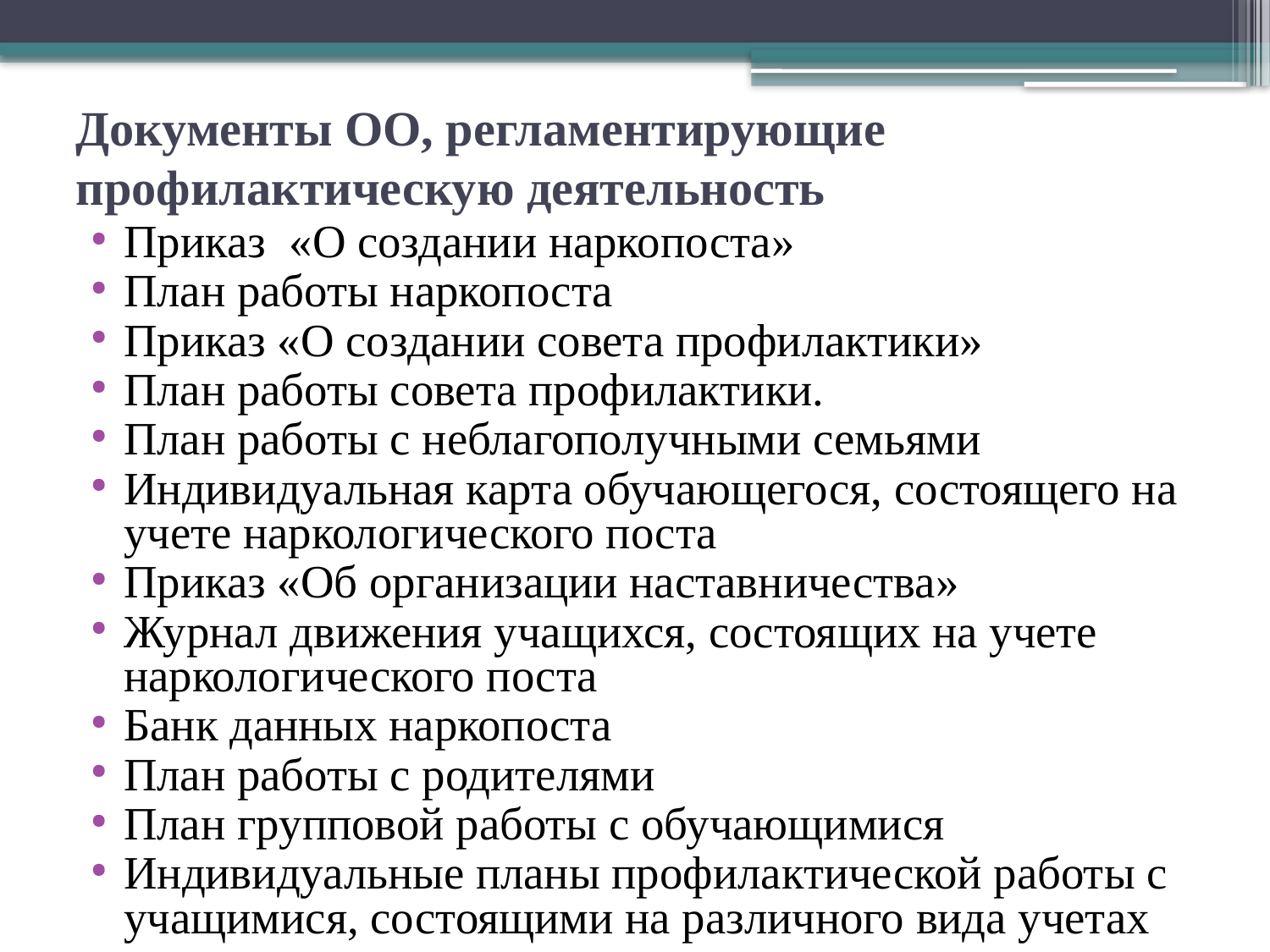

# Документы ОО, регламентирующие профилактическую деятельность
Приказ  «О создании наркопоста»
План работы наркопоста
Приказ «О создании совета профилактики»
План работы совета профилактики.
План работы с неблагополучными семьями
Индивидуальная карта обучающегося, состоящего на учете наркологического поста
Приказ «Об организации наставничества»
Журнал движения учащихся, состоящих на учете наркологического поста
Банк данных наркопоста
План работы с родителями
План групповой работы с обучающимися
Индивидуальные планы профилактической работы с учащимися, состоящими на различного вида учетах